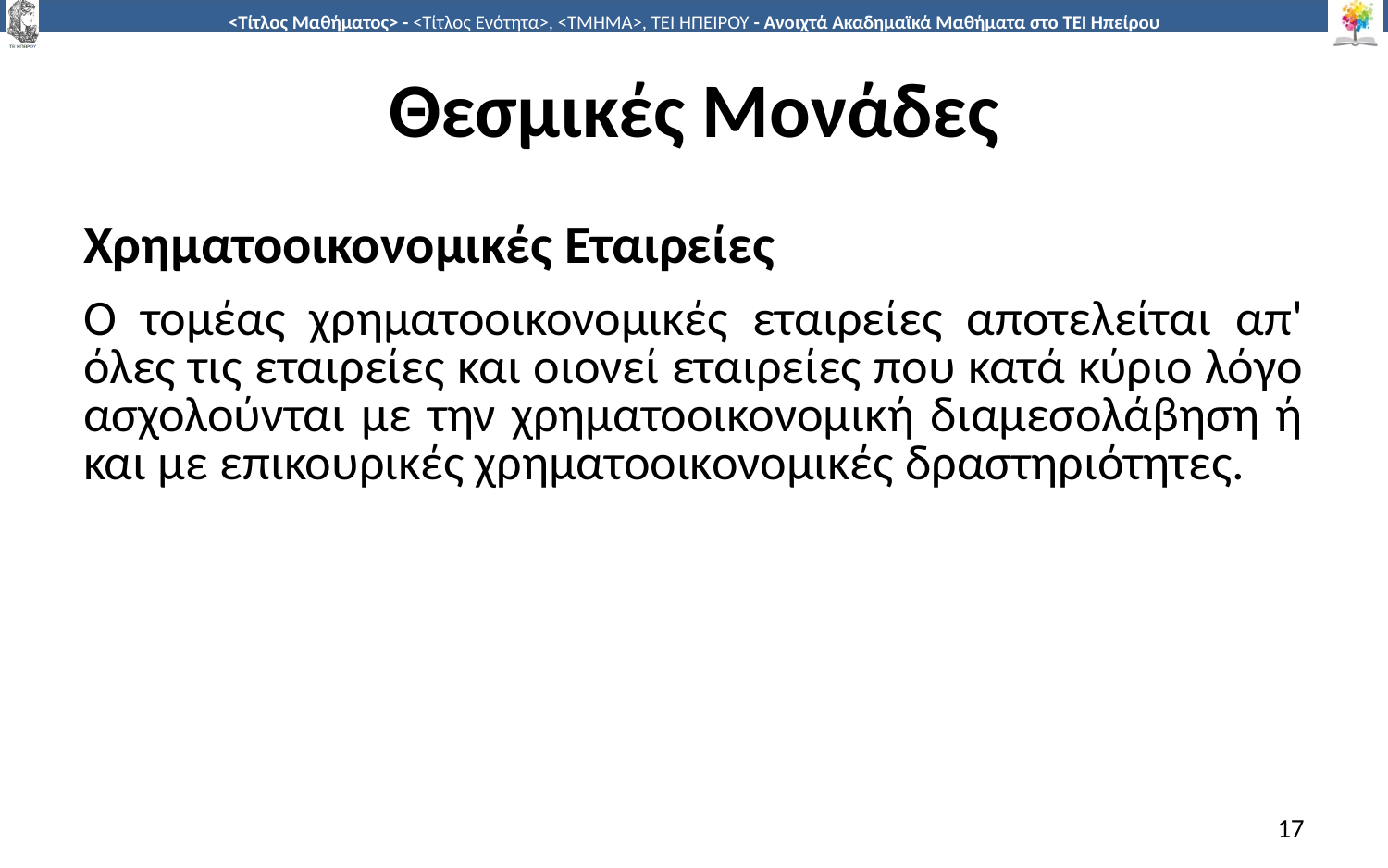

# Θεσμικές Μονάδες
Χρηματοοικονομικές Εταιρείες
Ο τομέας χρηματοοικονομικές εταιρείες αποτελείται απ' όλες τις εταιρείες και οιονεί εταιρείες που κατά κύριο λόγο ασχολούνται με την χρηματοοικονομική διαμεσολάβηση ή και με επικουρικές χρηματοοικονομικές δραστηριότητες.

17